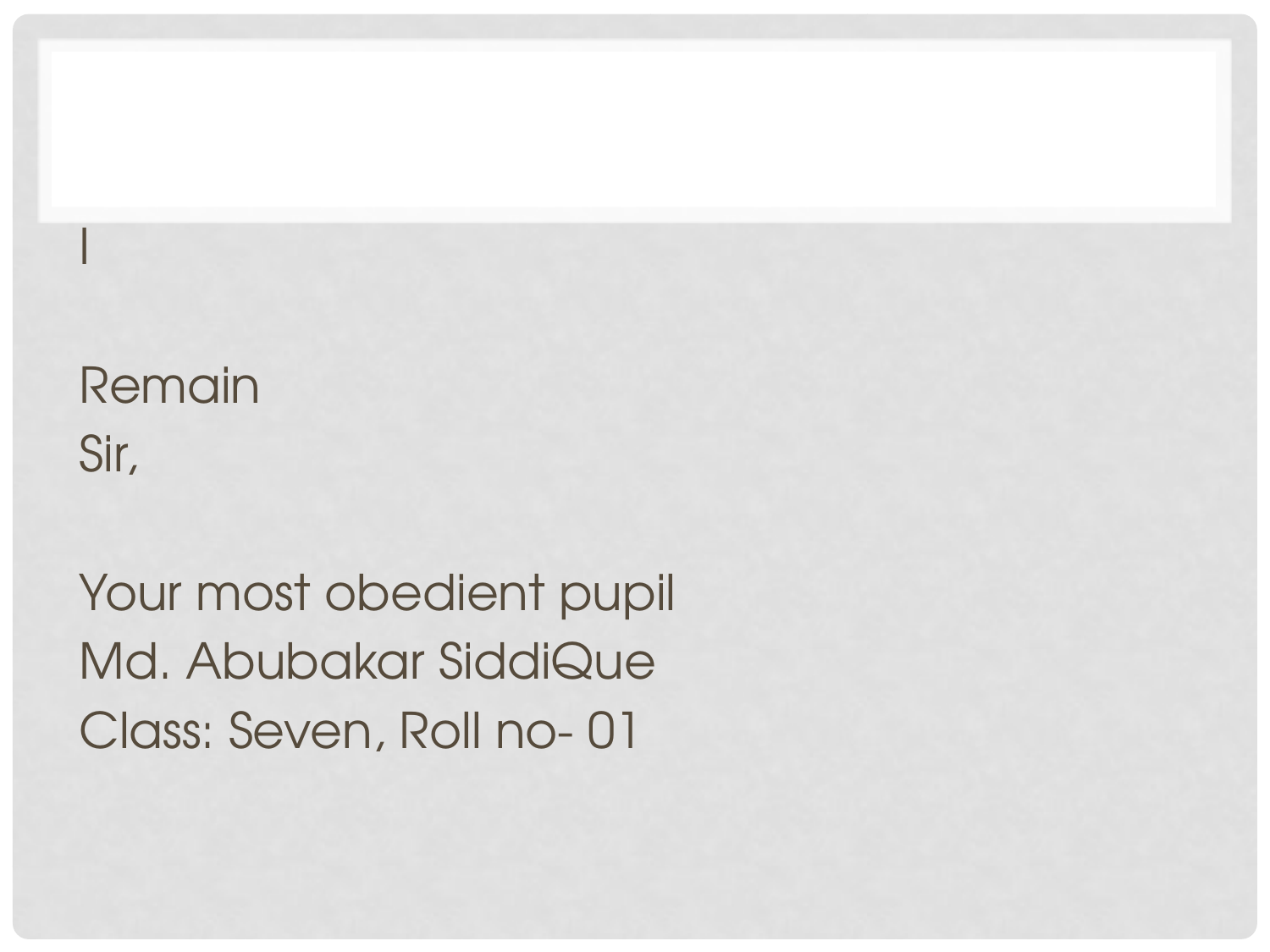

I

Remain
Sir,

Your most obedient pupil
Md. Abubakar SiddiQue
Class: Seven, Roll no- 01